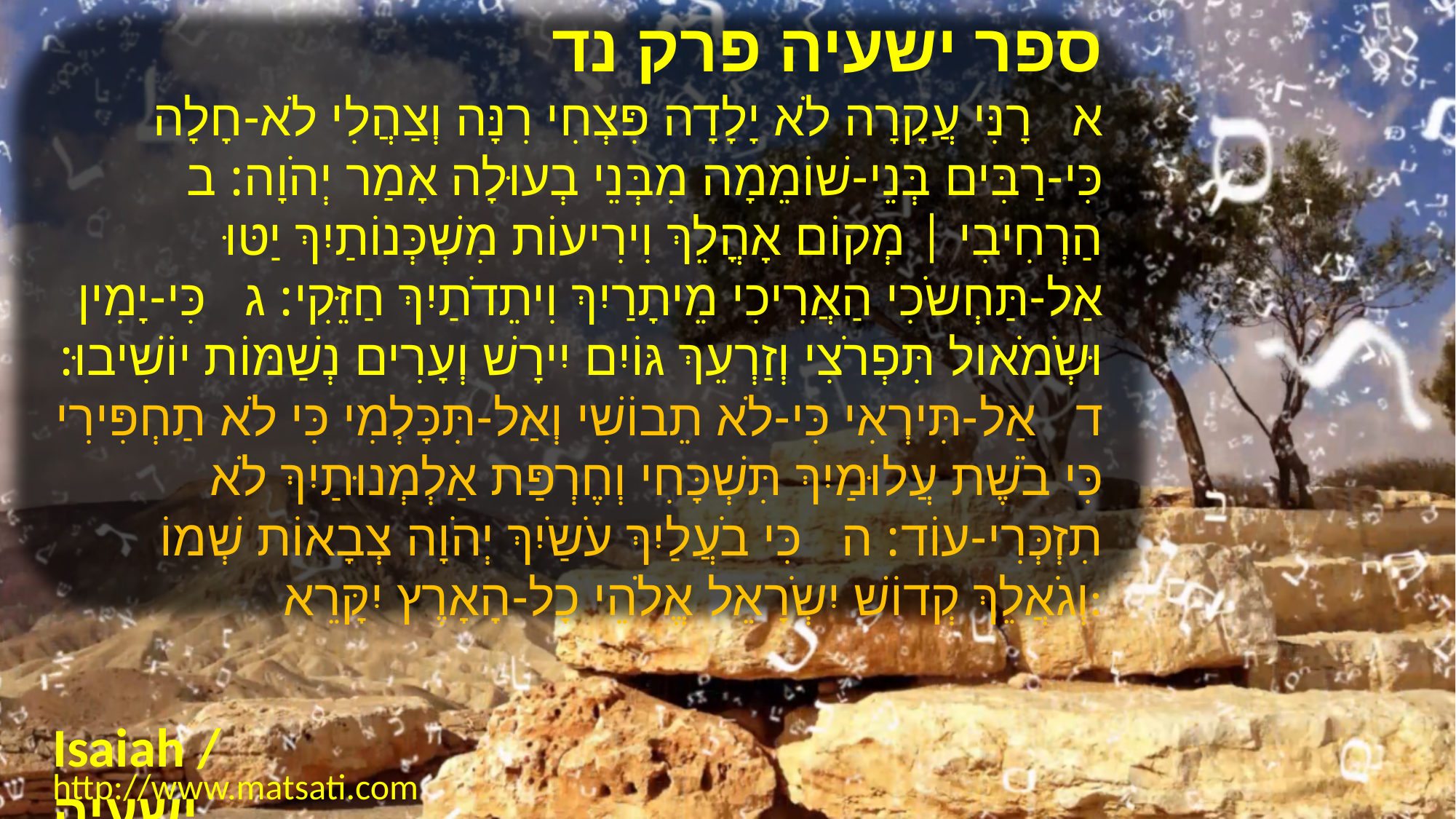

﻿ספר ישעיה פרק נד
﻿א   רָנִּי עֲקָרָה לֹא יָלָדָה פִּצְחִי רִנָּה וְצַהֲלִי לֹא-חָלָה כִּי-רַבִּים בְּנֵי-שׁוֹמֵמָה מִבְּנֵי בְעוּלָה אָמַר יְהֹוָה: ב   הַרְחִיבִי | מְקוֹם אָהֳלֵךְ וִירִיעוֹת מִשְׁכְּנוֹתַיִךְ יַטּוּ אַל-תַּחְשֹכִי הַאֲרִיכִי מֵיתָרַיִךְ וִיתֵדֹתַיִךְ חַזֵּקִי: ג   כִּי-יָמִין וּשְֹמֹאול תִּפְרֹצִי וְזַרְעֵךְ גּוֹיִם יִירָשׁ וְעָרִים נְשַׁמּוֹת יוֹשִׁיבוּ: ד   אַל-תִּירְאִי כִּי-לֹא תֵבוֹשִׁי וְאַל-תִּכָּלְמִי כִּי לֹא תַחְפִּירִי כִּי בֹשֶׁת עֲלוּמַיִךְ תִּשְׁכָּחִי וְחֶרְפַּת אַלְמְנוּתַיִךְ לֹא תִזְכְּרִי-עוֹד: ה   כִּי בֹעֲלַיִךְ עֹשַֹיִךְ יְהֹוָה צְבָאוֹת שְׁמוֹ וְגֹאֲלֵךְ קְדוֹשׁ יִשְֹרָאֵל אֱלֹהֵי כָל-הָאָרֶץ יִקָּרֵא:
Isaiah / ישעיה
http://www.matsati.com